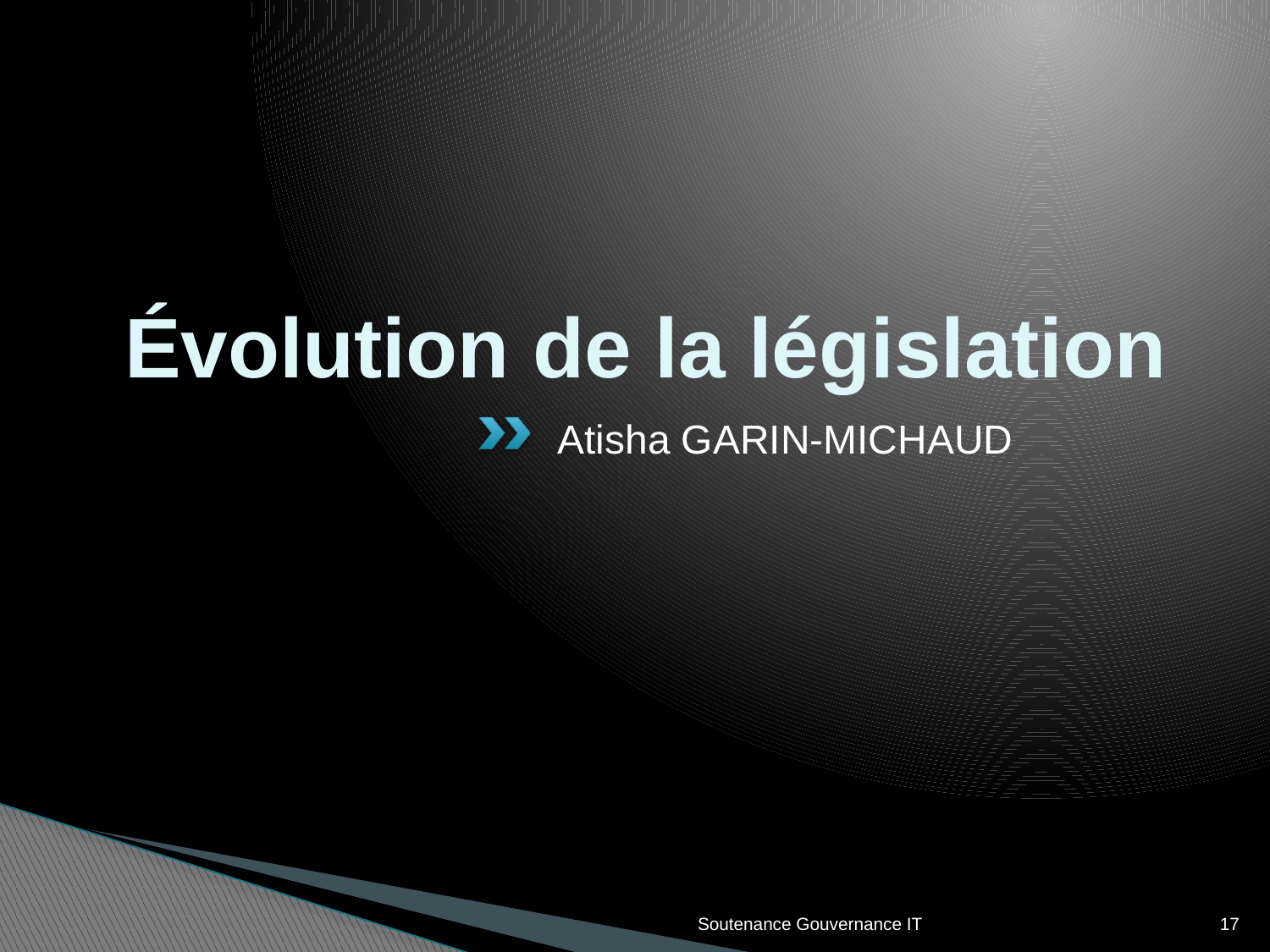

# Évolution de la législation
Atisha GARIN-MICHAUD
Soutenance Gouvernance IT
17